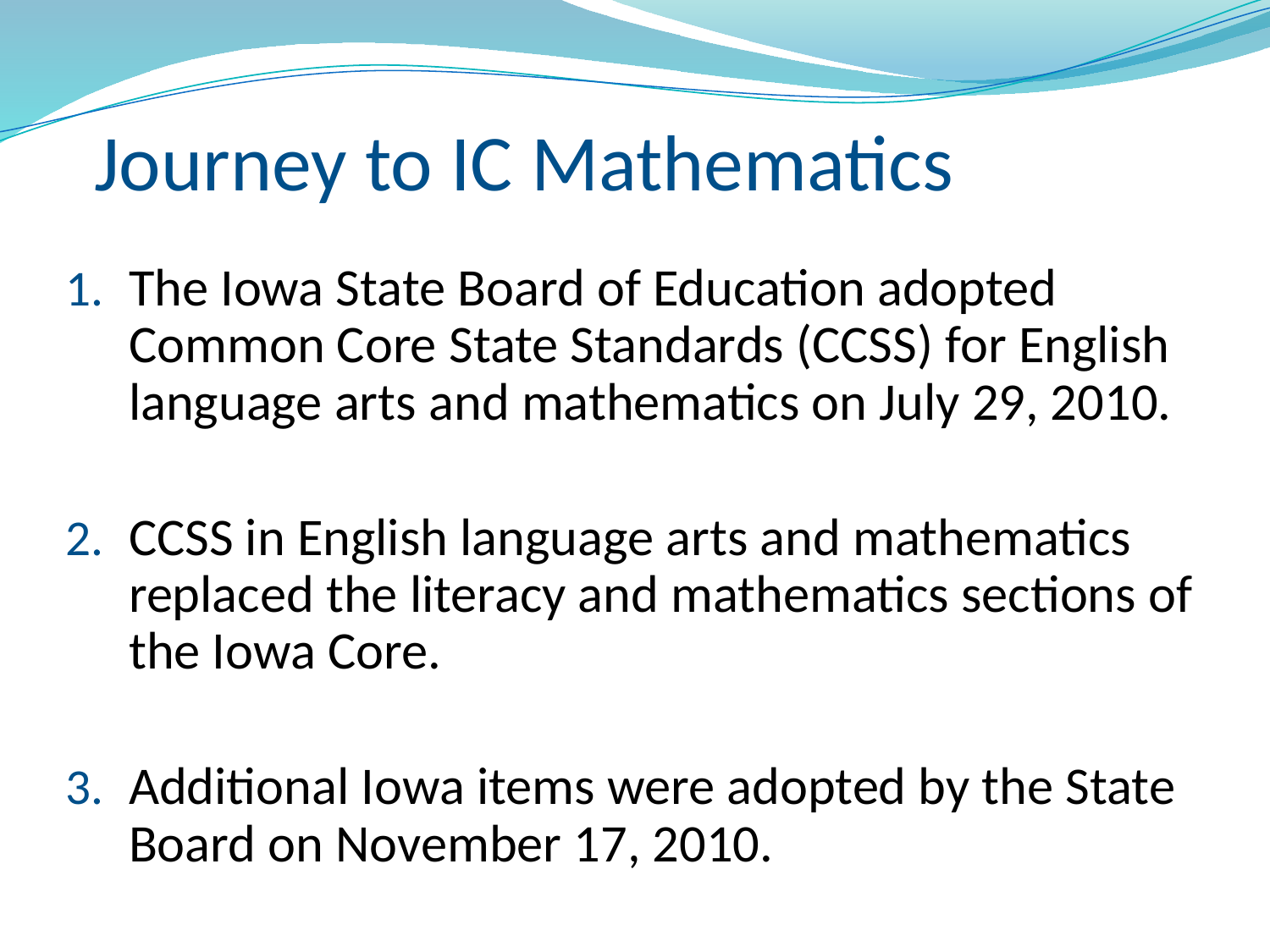

Journey to IC Mathematics
The Iowa State Board of Education adopted Common Core State Standards (CCSS) for English language arts and mathematics on July 29, 2010.

CCSS in English language arts and mathematics replaced the literacy and mathematics sections of the Iowa Core.

Additional Iowa items were adopted by the State Board on November 17, 2010.